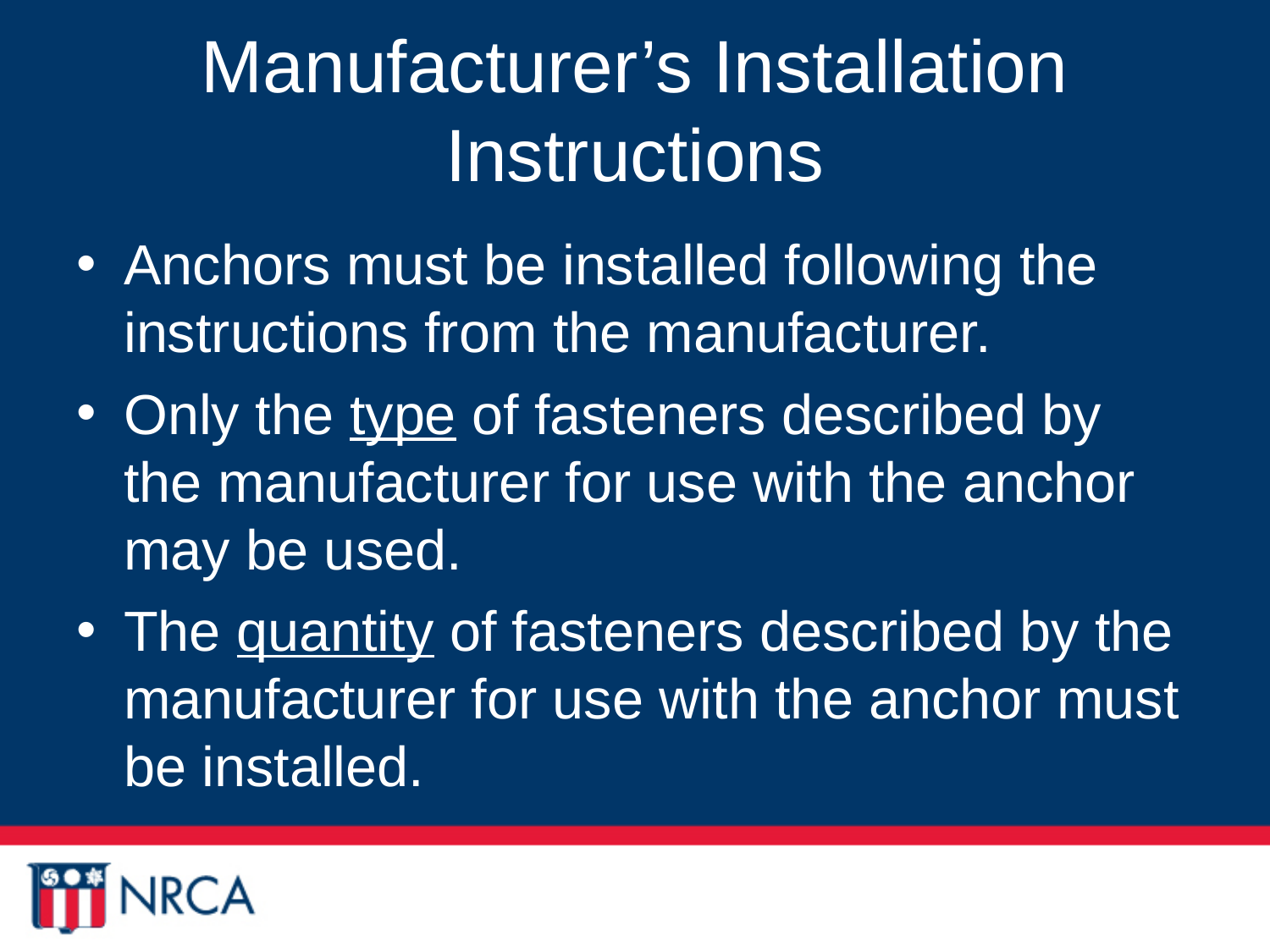

# Manufacturer’s Installation Instructions
Anchors must be installed following the instructions from the manufacturer.
Only the type of fasteners described by the manufacturer for use with the anchor may be used.
The quantity of fasteners described by the manufacturer for use with the anchor must be installed.

48